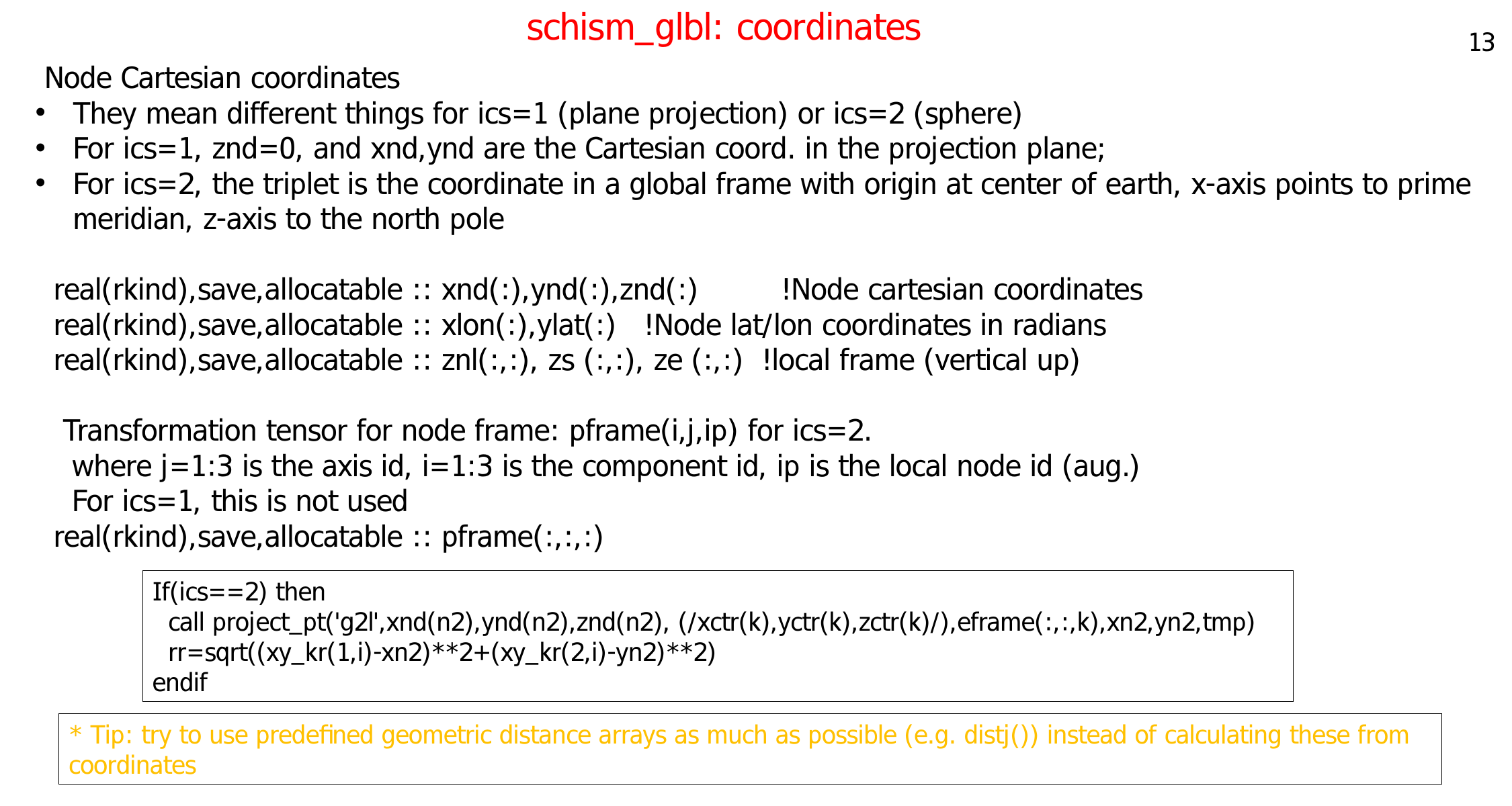

# schism_glbl: coordinates
13
 Node Cartesian coordinates
They mean different things for ics=1 (plane projection) or ics=2 (sphere)
For ics=1, znd=0, and xnd,ynd are the Cartesian coord. in the projection plane;
For ics=2, the triplet is the coordinate in a global frame with origin at center of earth, x-axis points to prime meridian, z-axis to the north pole

  real(rkind),save,allocatable :: xnd(:),ynd(:),znd(:)         !Node cartesian coordinates
  real(rkind),save,allocatable :: xlon(:),ylat(:)   !Node lat/lon coordinates in radians
  real(rkind),save,allocatable :: znl(:,:), zs (:,:), ze (:,:)  !local frame (vertical up)

   Transformation tensor for node frame: pframe(i,j,ip) for ics=2.
    where j=1:3 is the axis id, i=1:3 is the component id, ip is the local node id (aug.)
    For ics=1, this is not used
  real(rkind),save,allocatable :: pframe(:,:,:)

If(ics==2) then
  call project_pt('g2l',xnd(n2),ynd(n2),znd(n2), (/xctr(k),yctr(k),zctr(k)/),eframe(:,:,k),xn2,yn2,tmp)
  rr=sqrt((xy_kr(1,i)-xn2)**2+(xy_kr(2,i)-yn2)**2)
endif
* Tip: try to use predefined geometric distance arrays as much as possible (e.g. distj()) instead of calculating these from coordinates